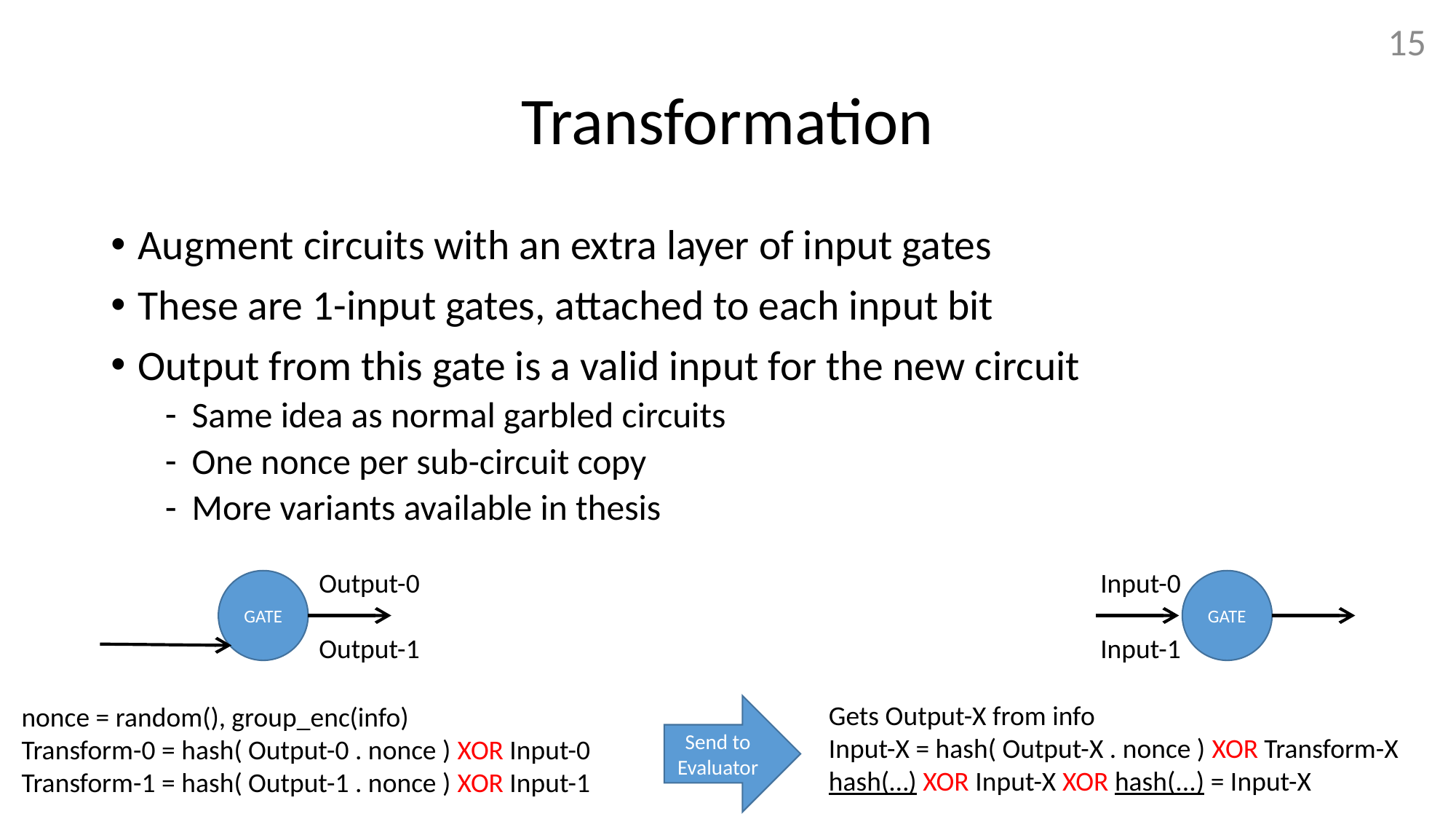

15
# Transformation
Augment circuits with an extra layer of input gates
These are 1-input gates, attached to each input bit
Output from this gate is a valid input for the new circuit
Same idea as normal garbled circuits
One nonce per sub-circuit copy
More variants available in thesis

Output-0

Output-1
Input-0

Input-1
GATE
GATE
Gets Output-X from info
Input-X = hash( Output-X . nonce ) XOR Transform-X
hash(…) XOR Input-X XOR hash(...) = Input-X
nonce = random(), group_enc(info)
Transform-0 = hash( Output-0 . nonce ) XOR Input-0
Transform-1 = hash( Output-1 . nonce ) XOR Input-1
Send to Evaluator